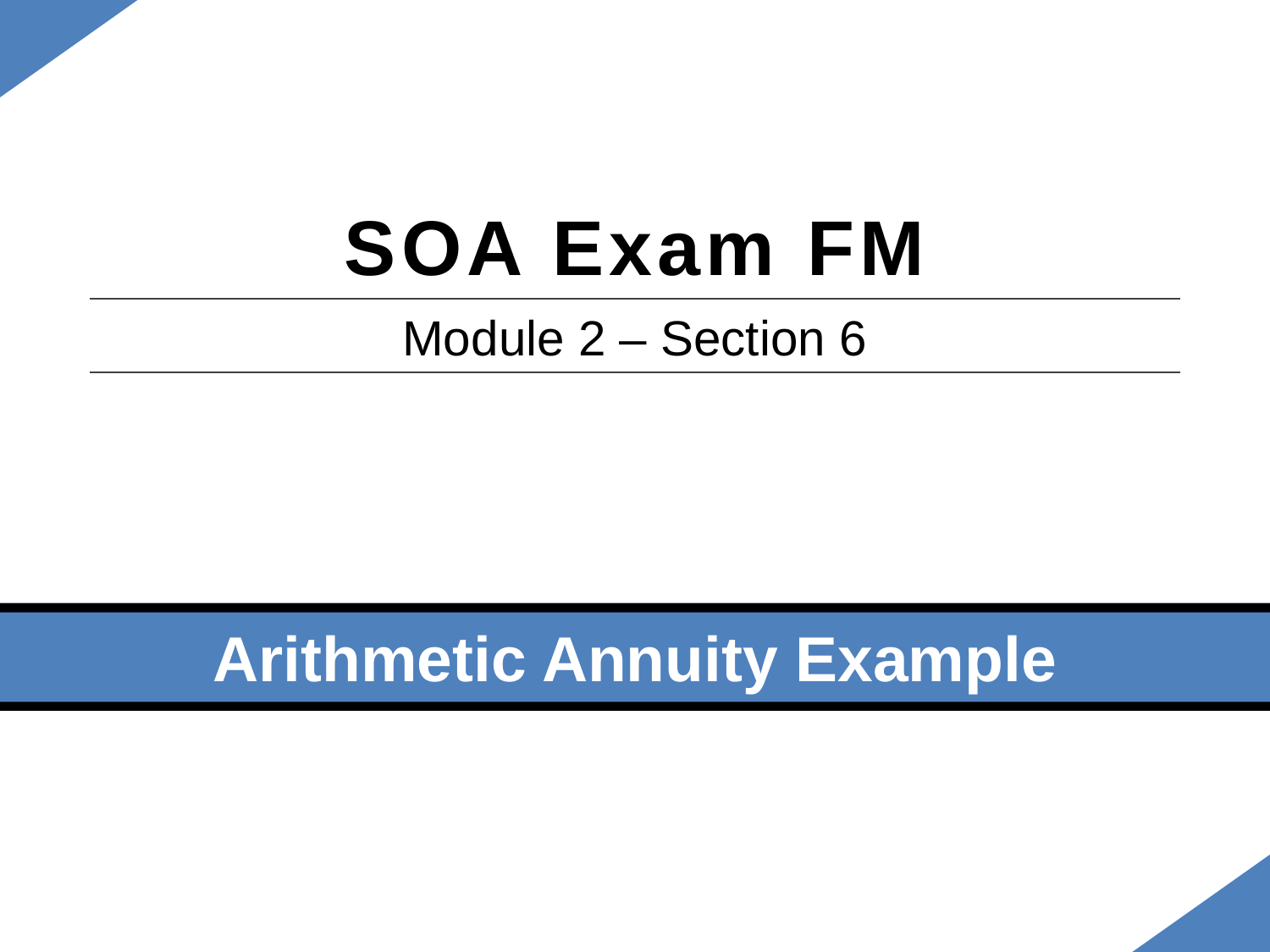

SOA Exam FM
Module 2 – Section 6

Arithmetic Annuity Example